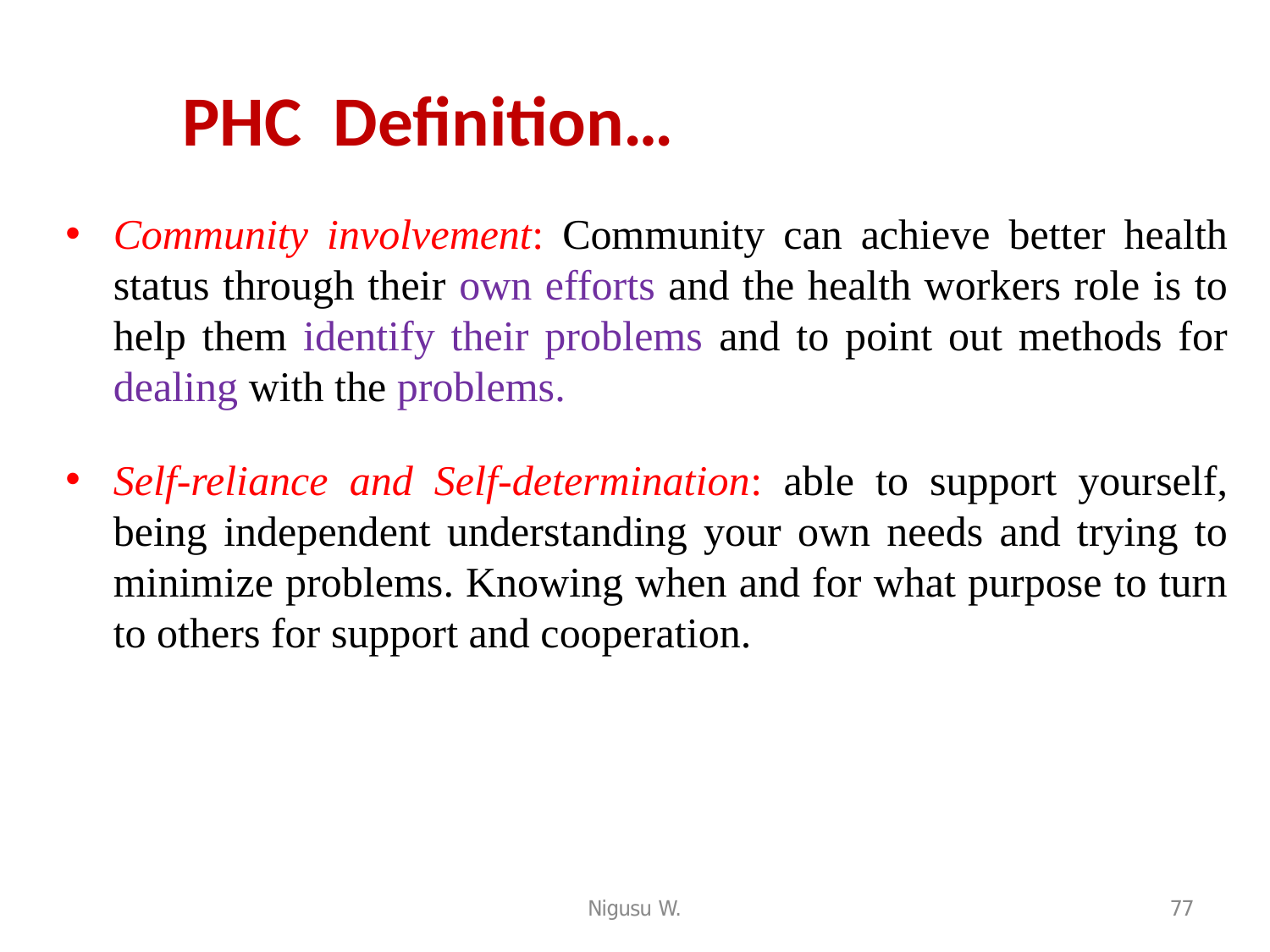

# PHC  Definition…
Community involvement: Community can achieve better health status through their own efforts and the health workers role is to help them identify their problems and to point out methods for dealing with the problems.
Self-reliance and Self-determination: able to support yourself, being independent understanding your own needs and trying to minimize problems. Knowing when and for what purpose to turn to others for support and cooperation.
Nigusu W.
77